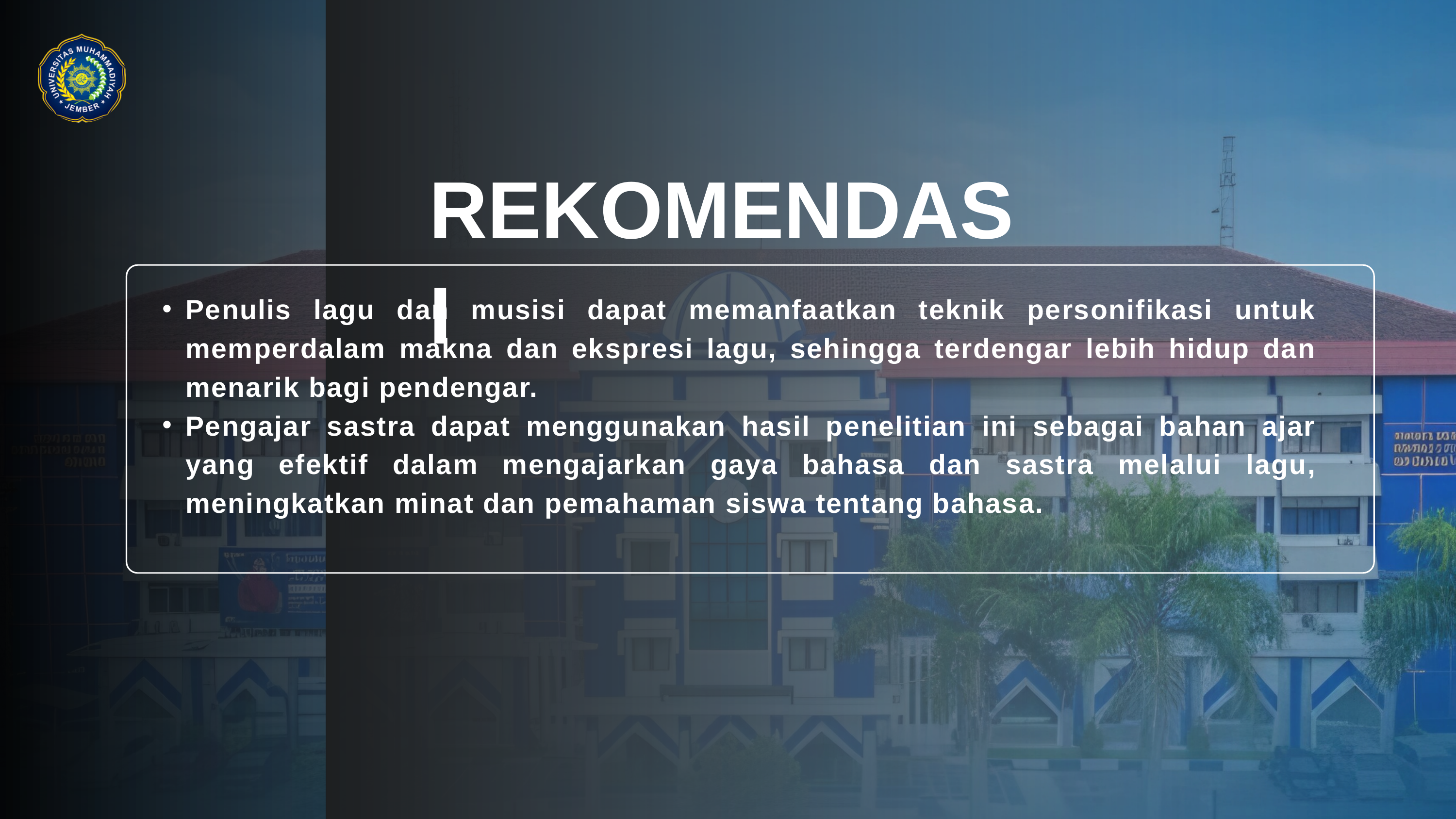

REKOMENDASI

Penulis lagu dan musisi dapat memanfaatkan teknik personifikasi untuk memperdalam makna dan ekspresi lagu, sehingga terdengar lebih hidup dan menarik bagi pendengar.​
Pengajar sastra dapat menggunakan hasil penelitian ini sebagai bahan ajar yang efektif dalam mengajarkan gaya bahasa dan sastra melalui lagu, meningkatkan minat dan pemahaman siswa tentang bahasa.